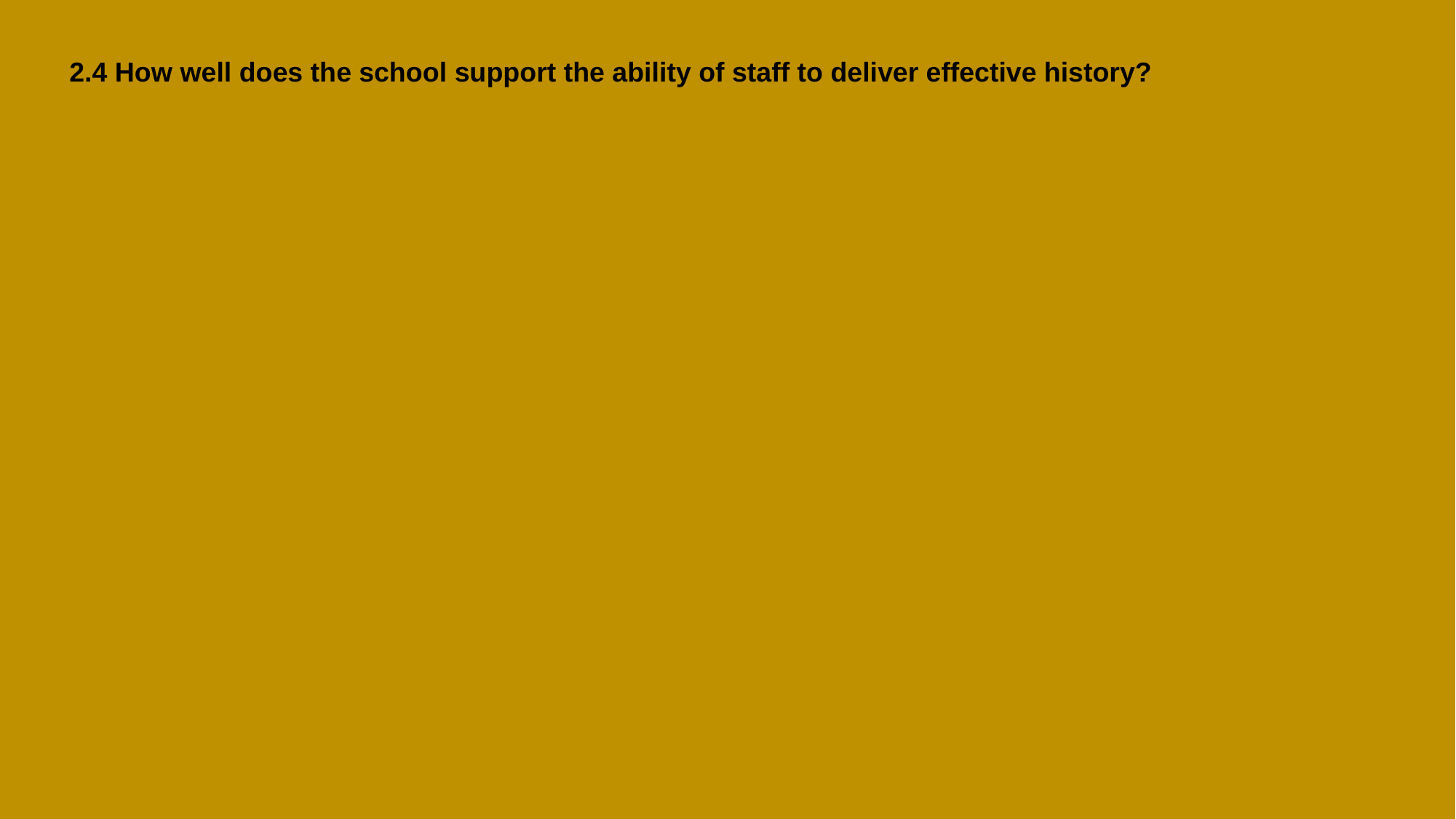

2.4 How well does the school support the ability of staff to deliver effective history?